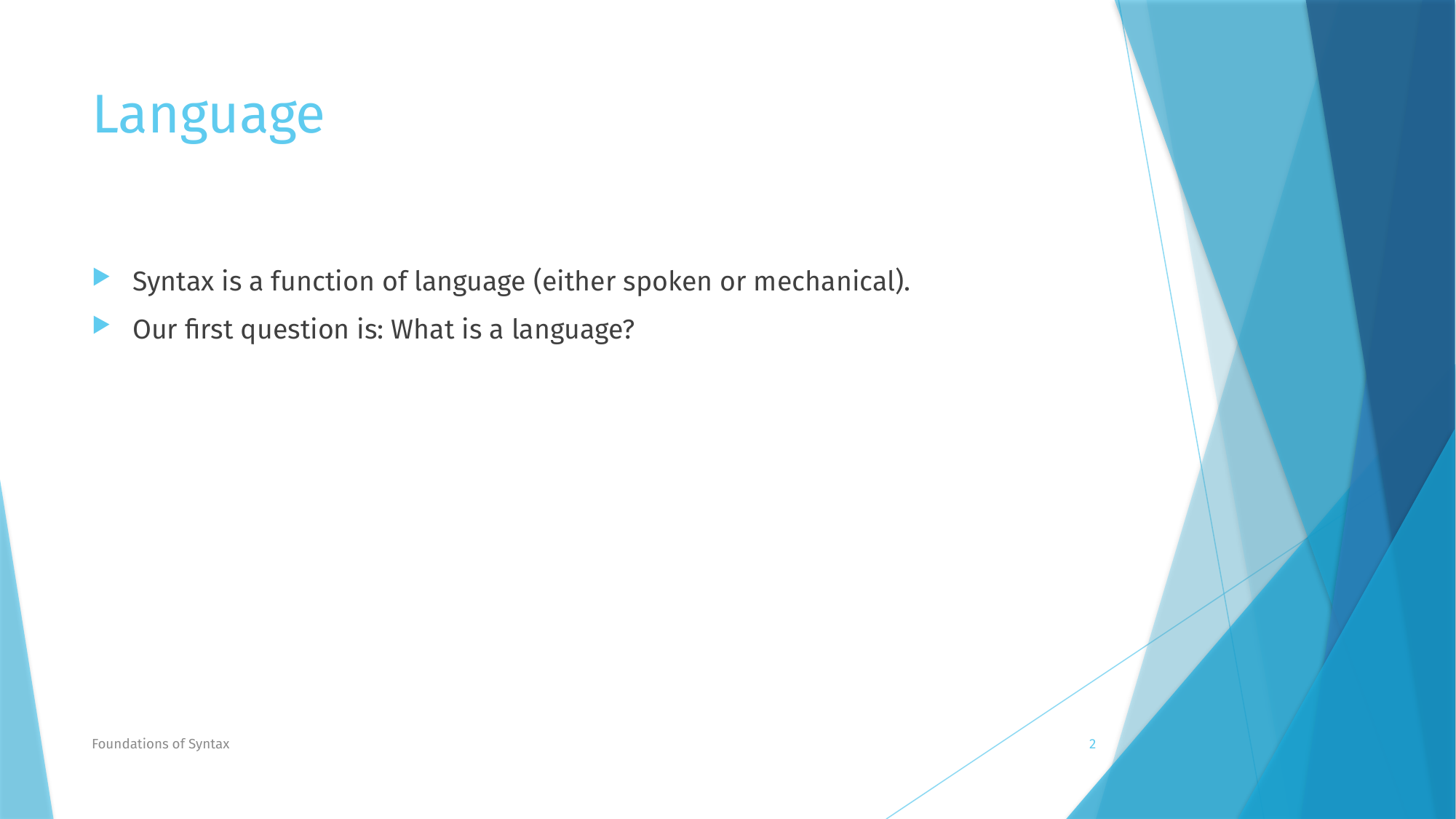

# Language
Syntax is a function of language (either spoken or mechanical).
Our first question is: What is a language?

Foundations of Syntax
2